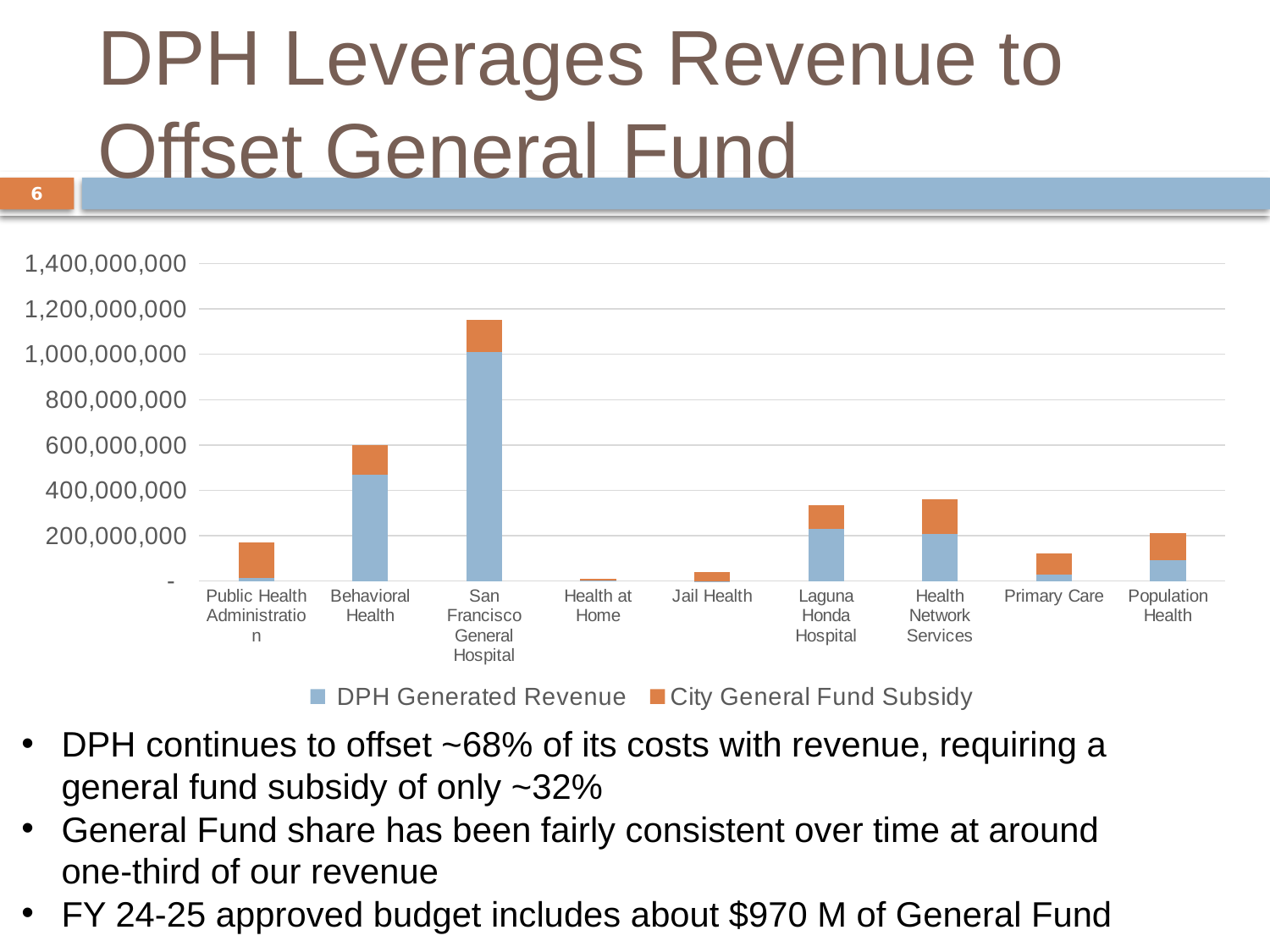

# DPH Leverages Revenue to Offset General Fund
6

### Chart

| Category |  DPH Generated Revenue  | City General Fund Subsidy |
|---|---|---|
| Public Health Administration | 13755889.75144989 | 156987665.24855012 |
| Behavioral Health | 467338772.0 | 130287352.0 |
| San Francisco General Hospital | 1008339861.0 | 144191164.0 |
| Health at Home | 2380772.0 | 7113356.0 |
| Jail Health | 389326.0 | 40366073.0 |
| Laguna Honda Hospital | 229604042.0 | 104308737.0 |
| Health Network Services | 206779823.06626534 | 153827944.93373466 |
| Primary Care | 26872660.0 | 93909815.0 |
| Population Health | 92757356.18228476 | 118670225.81771524 |
DPH continues to offset ~68% of its costs with revenue, requiring a general fund subsidy of only ~32%
General Fund share has been fairly consistent over time at around one-third of our revenue
FY 24-25 approved budget includes about $970 M of General Fund